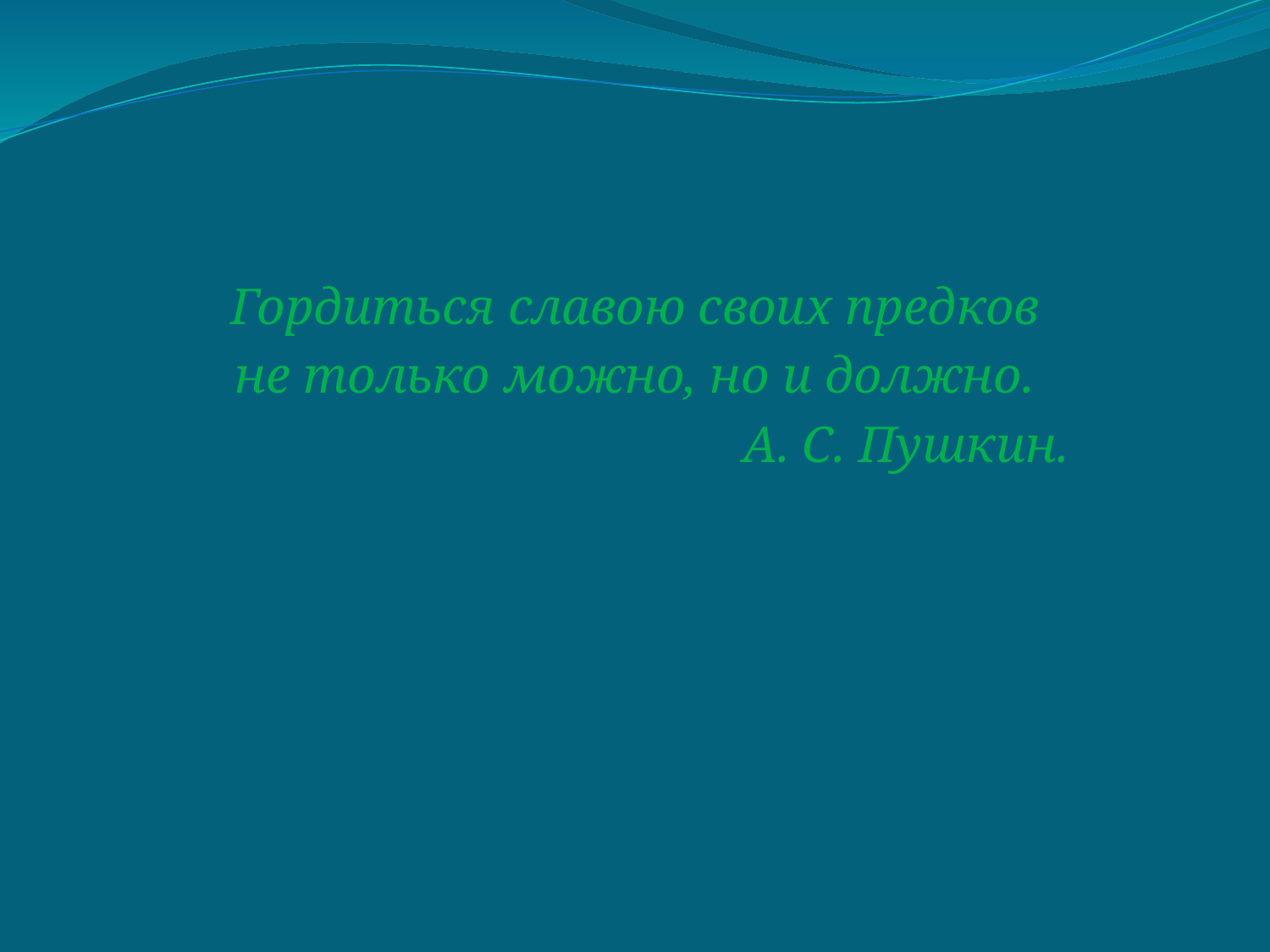

#
Гордиться славою своих предков
не только можно, но и должно.
                                          А. С. Пушкин.